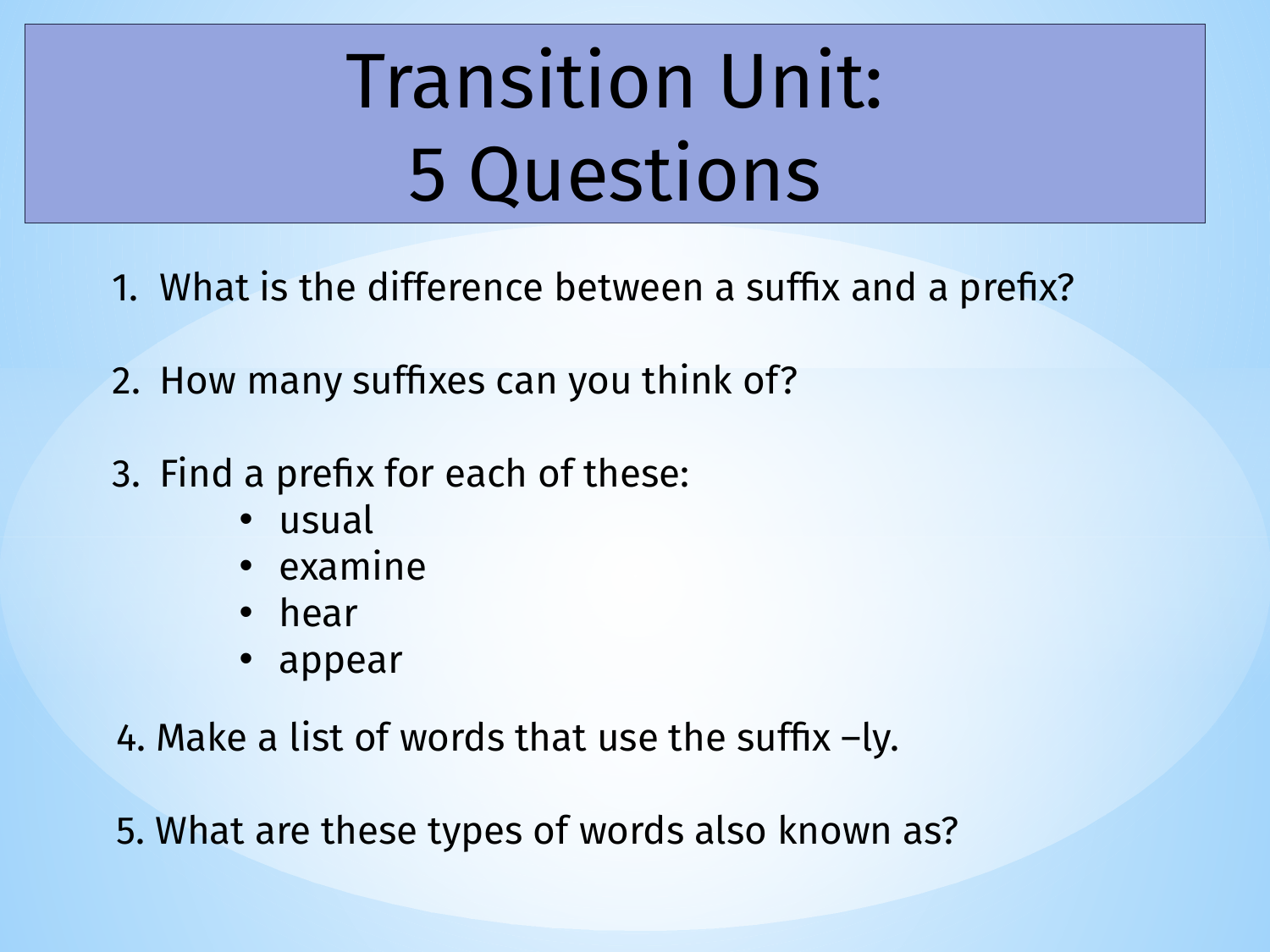

Transition Unit:
5 Questions
What is the difference between a suffix and a prefix?

How many suffixes can you think of?

Find a prefix for each of these:
usual
examine
hear
appear
4. Make a list of words that use the suffix –ly.

5. What are these types of words also known as?